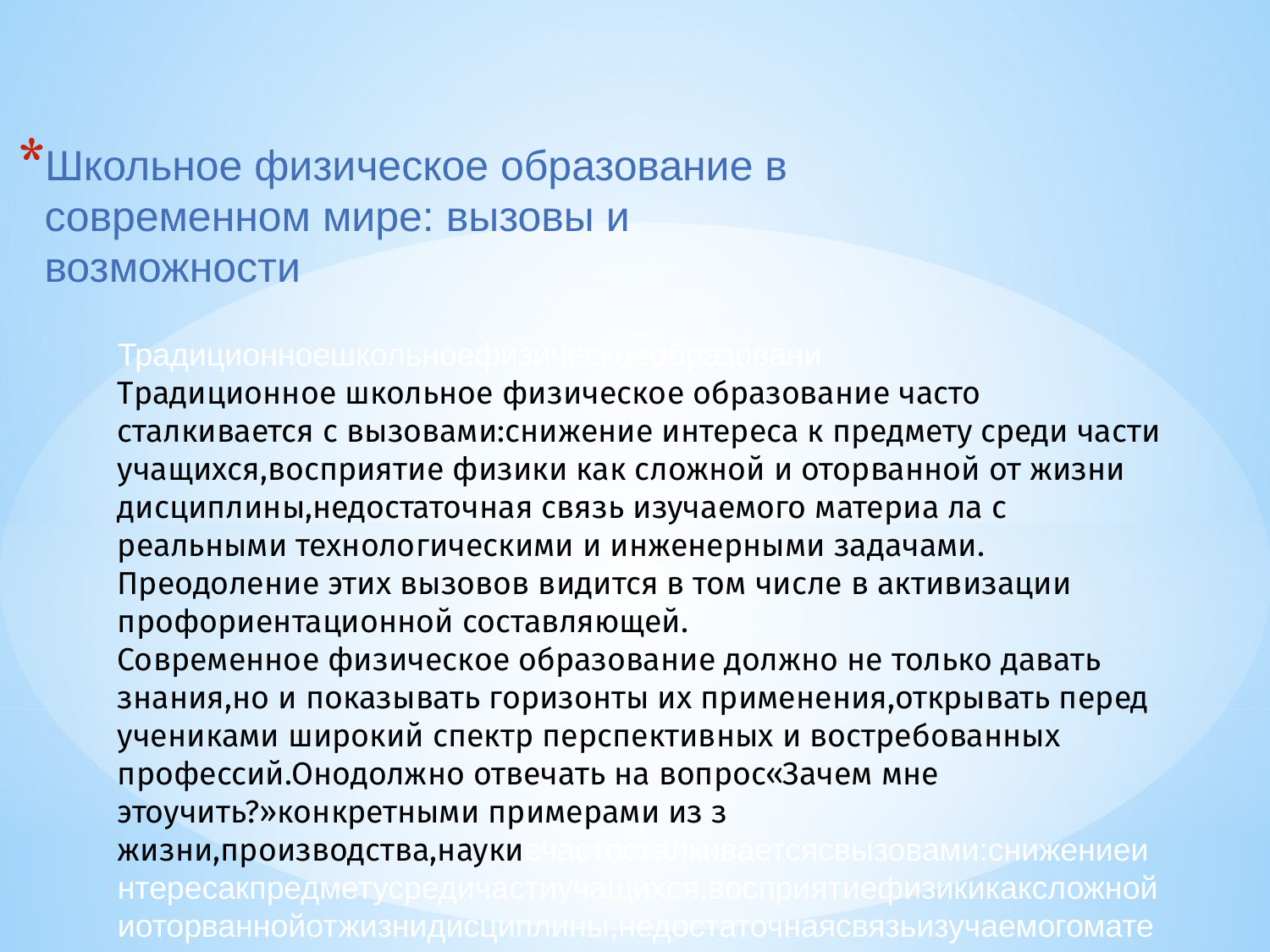

Школьное физическое образование в современном мире: вызовы и возможности

Традиционноешкольноефизическоеобразовани
Традиционное школьное физическое образование часто сталкивается с вызовами:снижение интереса к предмету среди части учащихся,восприятие физики как сложной и оторванной от жизни дисциплины,недостаточная связь изучаемого материа ла с реальными технологическими и инженерными задачами.
Преодоление этих вызовов видится в том числе в активизации профориентационной составляющей.
Современное физическое образование должно не только давать знания,но и показывать горизонты их применения,открывать перед учениками широкий спектр перспективных и востребованных профессий.Онодолжно отвечать на вопрос«Зачем мне этоучить?»конкретными примерами из з жизни,производства,наукиечастосталкиваетсясвызовами:снижениеинтересакпредметусредичастиучащихся,восприятиефизикикаксложнойиоторваннойотжизнидисциплины,недостаточнаясвязьизучаемогоматериаласреальнымитехнологическимииинженернымизадачами